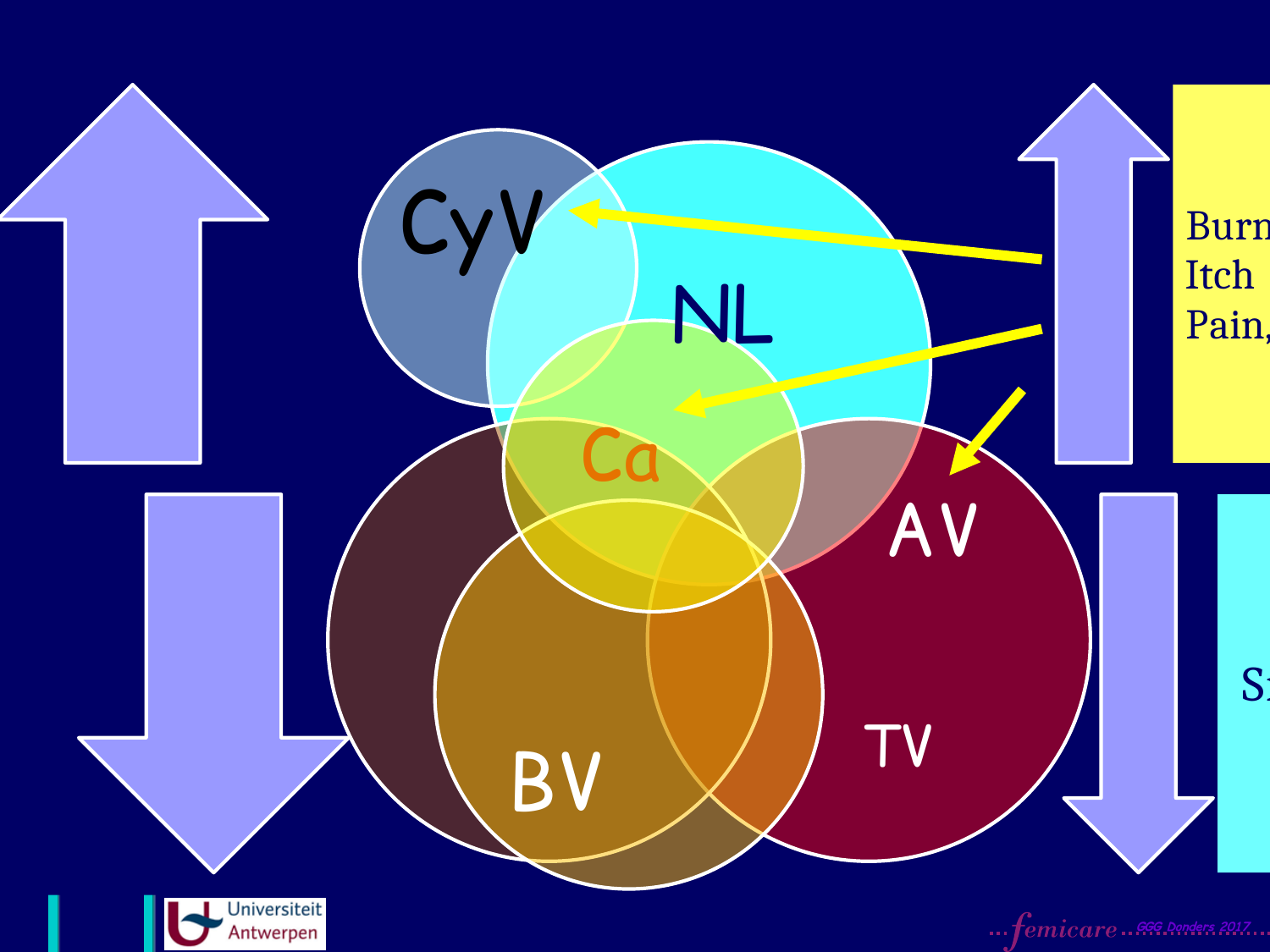

Pain,
pH < 3,8
 pH >4,7

CyV

NL

Ca
AV

TV
BV